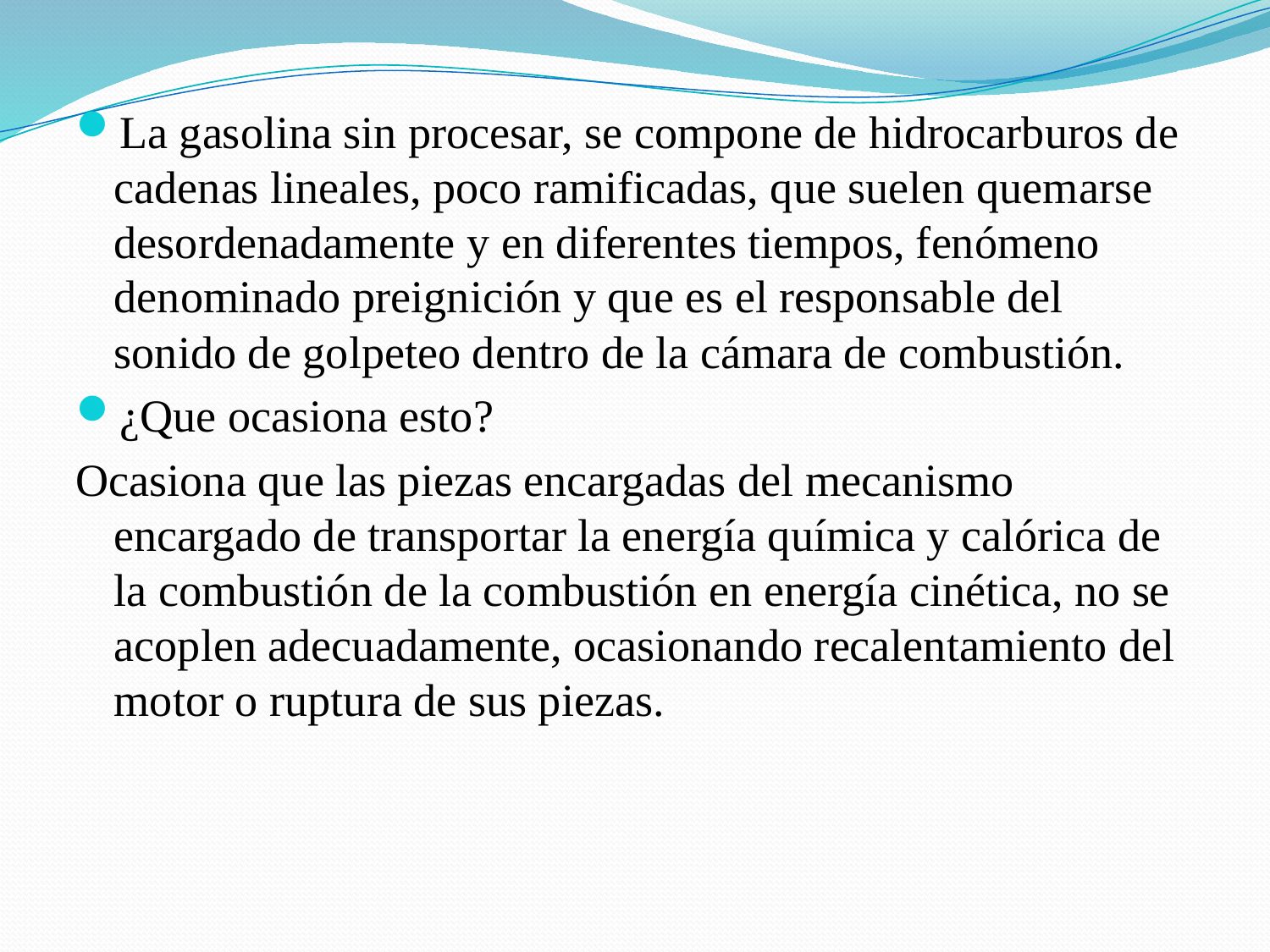

La gasolina sin procesar, se compone de hidrocarburos de cadenas lineales, poco ramificadas, que suelen quemarse desordenadamente y en diferentes tiempos, fenómeno denominado preignición y que es el responsable del sonido de golpeteo dentro de la cámara de combustión.
¿Que ocasiona esto?
Ocasiona que las piezas encargadas del mecanismo encargado de transportar la energía química y calórica de la combustión de la combustión en energía cinética, no se acoplen adecuadamente, ocasionando recalentamiento del motor o ruptura de sus piezas.